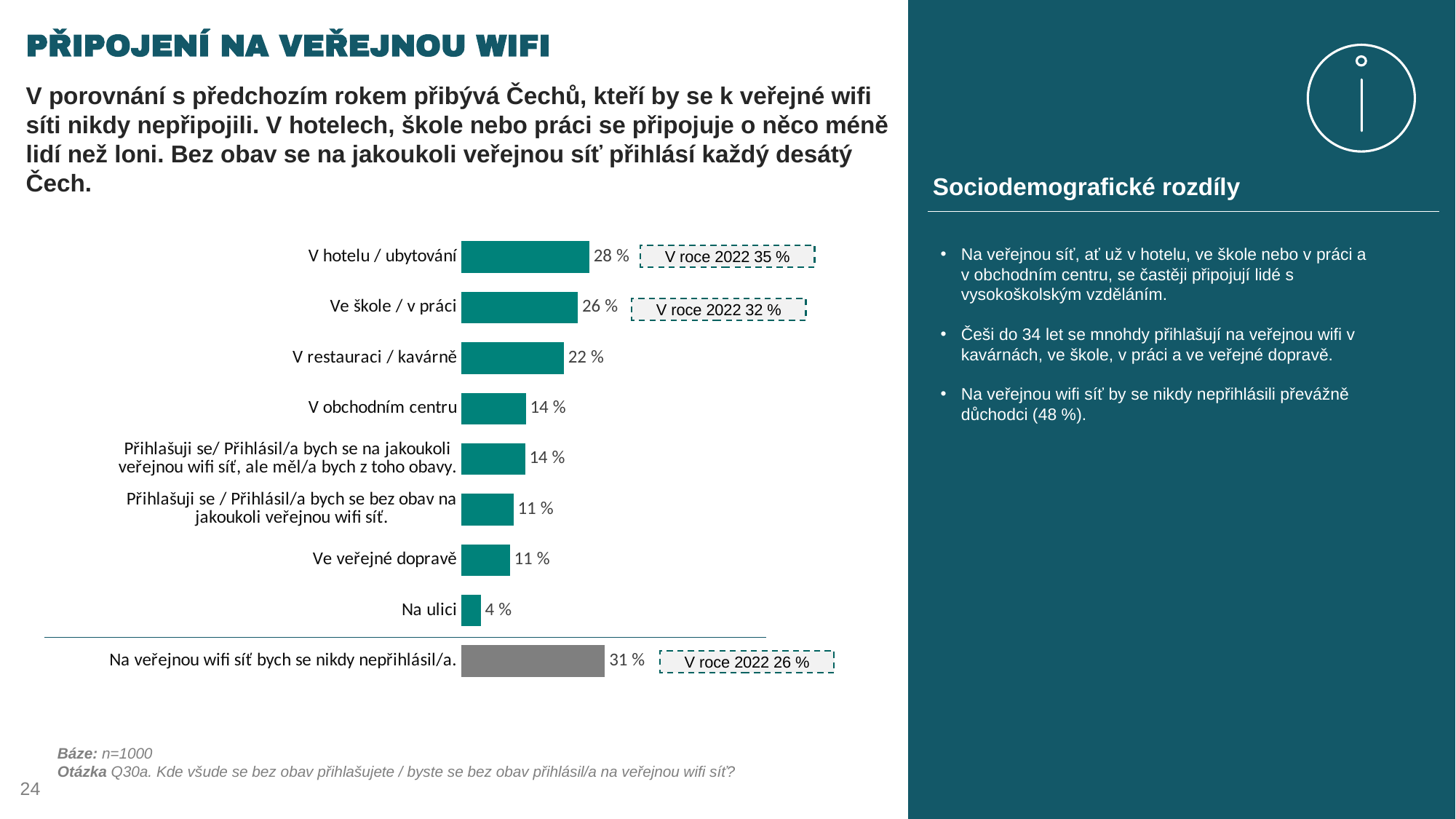

# PŘIPOJENÍ NA VEŘEJNOU WIFI

V porovnání s předchozím rokem přibývá Čechů, kteří by se k veřejné wifi síti nikdy nepřipojili. V hotelech, škole nebo práci se připojuje o něco méně lidí než loni. Bez obav se na jakoukoli veřejnou síť přihlásí každý desátý Čech.
Sociodemografické rozdíly

### Chart

| Category | Sloupec 1 |
|---|---|
| V hotelu / ubytování | 28.0 |
| Ve škole / v práci | 25.5 |
| V restauraci / kavárně | 22.4 |
| V obchodním centru | 14.1 |
| Přihlašuji se/ Přihlásil/a bych se na jakoukoli veřejnou wifi síť, ale měl/a bych z toho obavy. | 13.9 |
| Přihlašuji se / Přihlásil/a bych se bez obav na jakoukoli veřejnou wifi síť. | 11.4 |
| Ve veřejné dopravě | 10.6 |
| Na ulici | 4.2 |
| Na veřejnou wifi síť bych se nikdy nepřihlásil/a. | 31.4 |
Na veřejnou síť, ať už v hotelu, ve škole nebo v práci a v obchodním centru, se častěji připojují lidé s vysokoškolským vzděláním.

Češi do 34 let se mnohdy přihlašují na veřejnou wifi v kavárnách, ve škole, v práci a ve veřejné dopravě.

Na veřejnou wifi síť by se nikdy nepřihlásili převážně důchodci (48 %).
V roce 2022 35 %
V roce 2022 32 %
V roce 2022 26 %
Báze: n=1000
Otázka Q30a. Kde všude se bez obav přihlašujete / byste se bez obav přihlásil/a na veřejnou wifi síť?